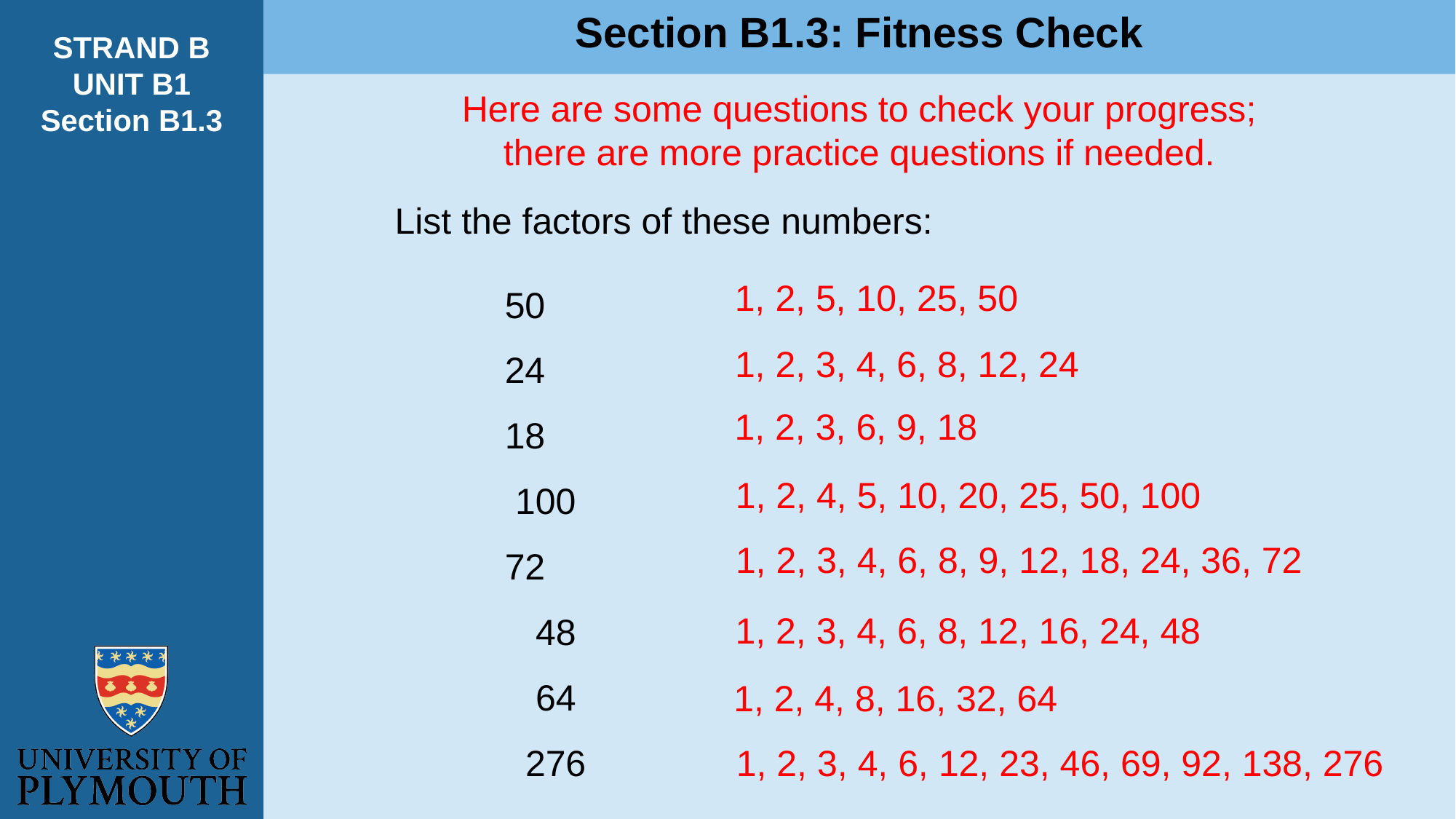

Section B1.3: Fitness Check
STRAND B
UNIT B1
Section B1.3
Here are some questions to check your progress;
there are more practice questions if needed.
List the factors of these numbers:
1, 2, 5, 10, 25, 50
50
1, 2, 3, 4, 6, 8, 12, 24
24
1, 2, 3, 6, 9, 18
18
1, 2, 4, 5, 10, 20, 25, 50, 100
100
1, 2, 3, 4, 6, 8, 9, 12, 18, 24, 36, 72
72
1, 2, 3, 4, 6, 8, 12, 16, 24, 48

48

64
1, 2, 4, 8, 16, 32, 64
276
1, 2, 3, 4, 6, 12, 23, 46, 69, 92, 138, 276